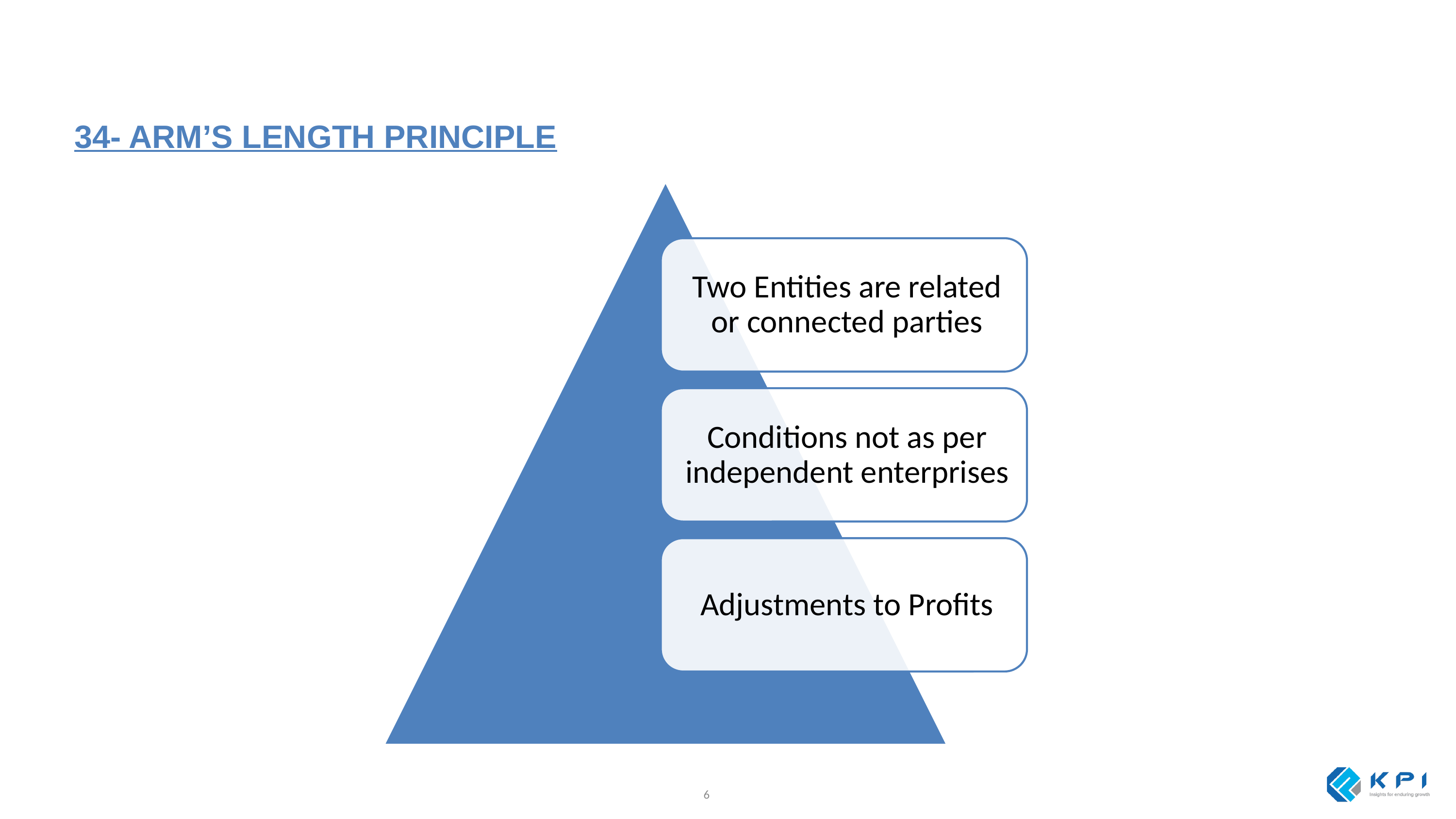

34- ARM’S LENGTH PRINCIPLE
Two Entities are related or connected parties
Conditions not as per independent enterprises
Adjustments to Profits

6